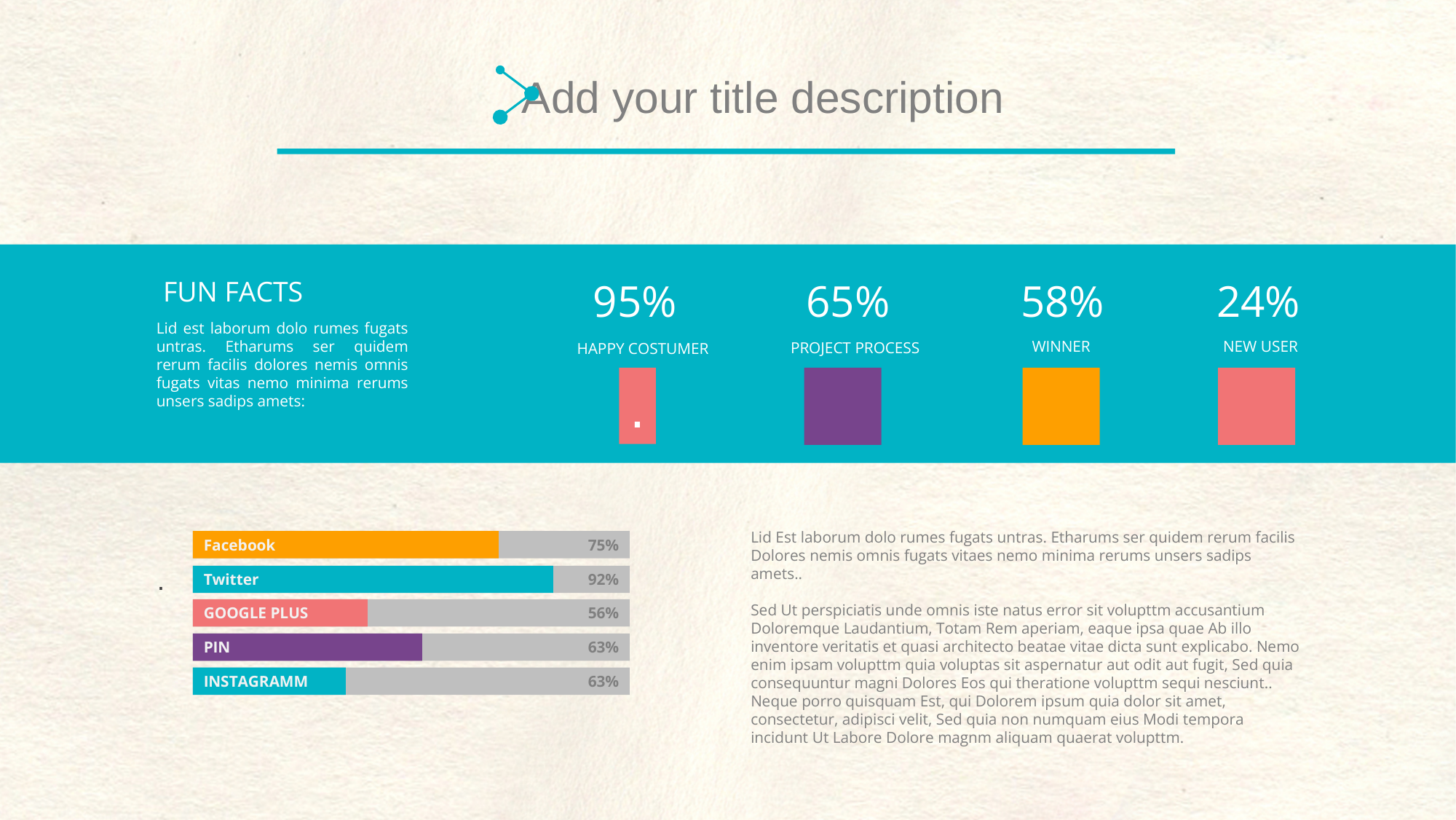

Add your title description

FUN FACTS
95%
65%
58%
24%
Lid est laborum dolo rumes fugats untras. Etharums ser quidem rerum facilis dolores nemis omnis fugats vitas nemo minima rerums unsers sadips amets:
WINNER
NEW USER
PROJECT PROCESS
HAPPY COSTUMER
.

75%
Facebook
.
92%
Twitter

56%
GOOGLE PLUS

63%
PIN

63%
INSTAGRAMM
Lid Est laborum dolo rumes fugats untras. Etharums ser quidem rerum facilis Dolores nemis omnis fugats vitaes nemo minima rerums unsers sadips amets..

Sed Ut perspiciatis unde omnis iste natus error sit volupttm accusantium Doloremque Laudantium, Totam Rem aperiam, eaque ipsa quae Ab illo inventore veritatis et quasi architecto beatae vitae dicta sunt explicabo. Nemo enim ipsam volupttm quia voluptas sit aspernatur aut odit aut fugit, Sed quia consequuntur magni Dolores Eos qui theratione volupttm sequi nesciunt.. Neque porro quisquam Est, qui Dolorem ipsum quia dolor sit amet, consectetur, adipisci velit, Sed quia non numquam eius Modi tempora incidunt Ut Labore Dolore magnm aliquam quaerat volupttm.